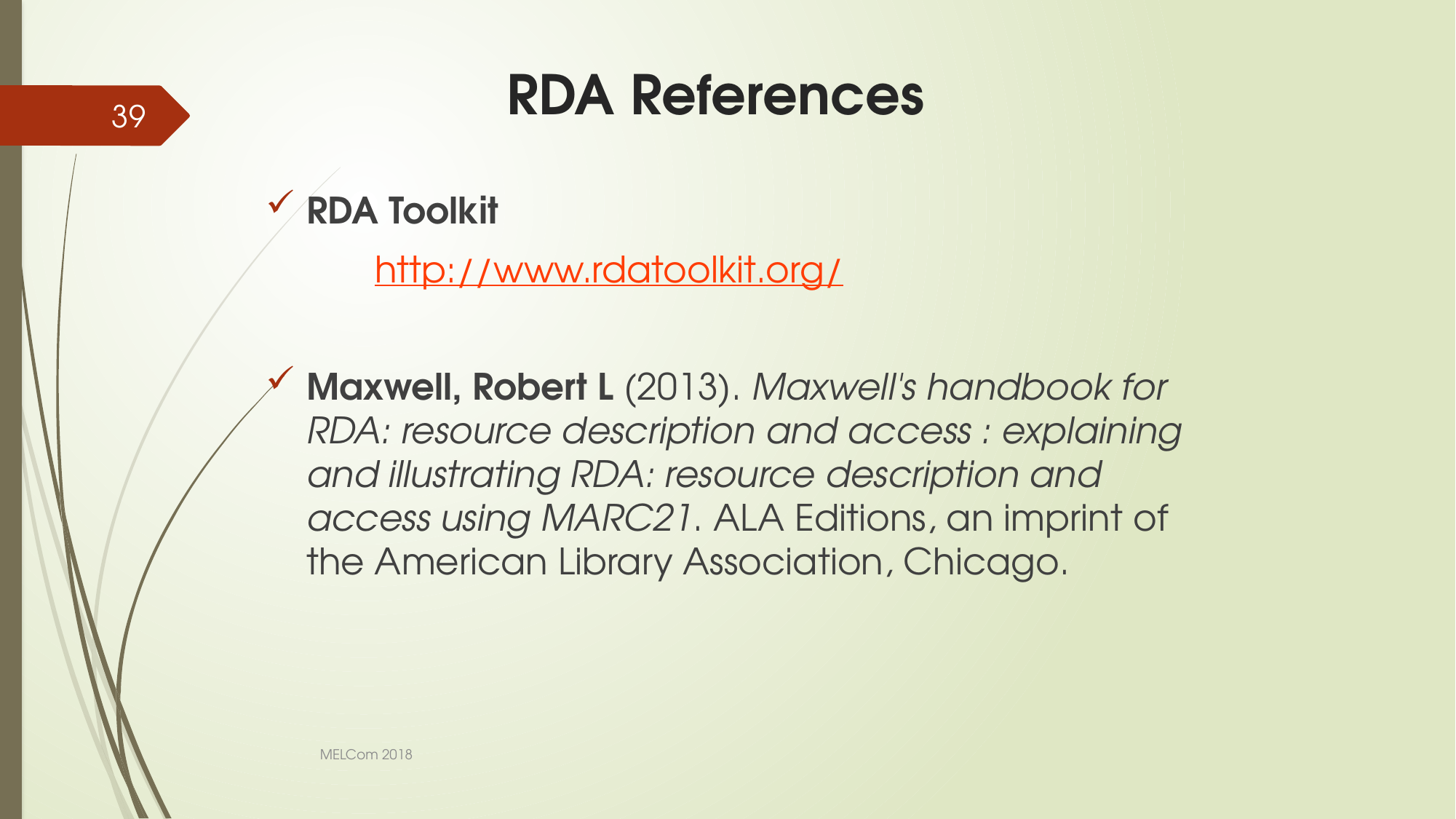

# RDA References
39
RDA Toolkit
	http://www.rdatoolkit.org/

Maxwell, Robert L (2013). Maxwell's handbook for RDA: resource description and access : explaining and illustrating RDA: resource description and access using MARC21. ALA Editions, an imprint of the American Library Association, Chicago.

MELCom 2018